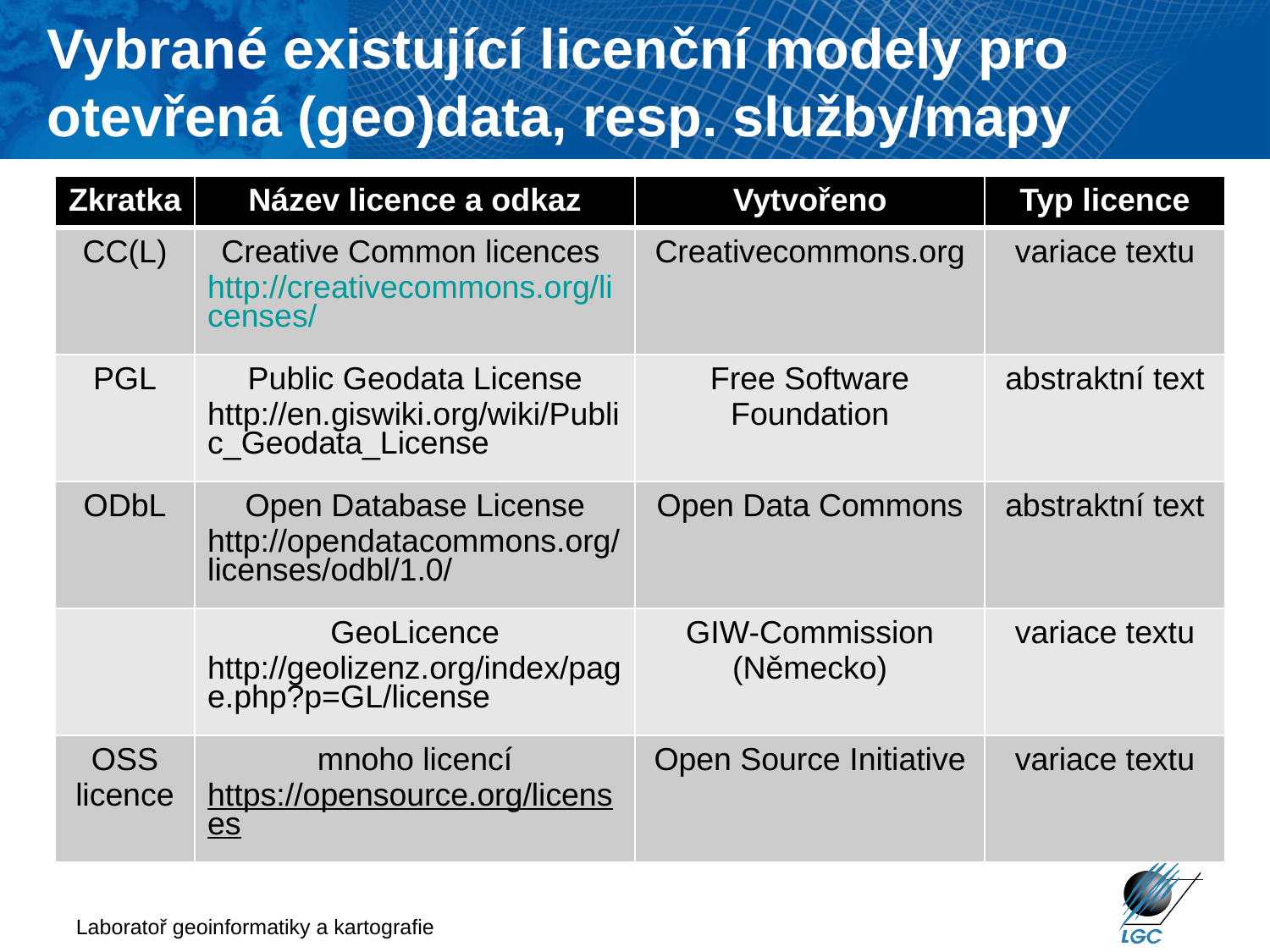

Vybrané existující licenční modely pro otevřená (geo)data, resp. služby/mapy
| Zkratka | Název licence a odkaz | Vytvořeno | Typ licence |
| --- | --- | --- | --- |
| CC(L) | Creative Common licences http://creativecommons.org/licenses/ | Creativecommons.org | variace textu |
| PGL | Public Geodata License http://en.giswiki.org/wiki/Public\_Geodata\_License | Free Software Foundation | abstraktní text |
| ODbL | Open Database License http://opendatacommons.org/licenses/odbl/1.0/ | Open Data Commons | abstraktní text |
|  | GeoLicence http://geolizenz.org/index/page.php?p=GL/license | GIW-Commission (Německo) | variace textu |
| OSS licence | mnoho licencí https://opensource.org/licenses | Open Source Initiative | variace textu |